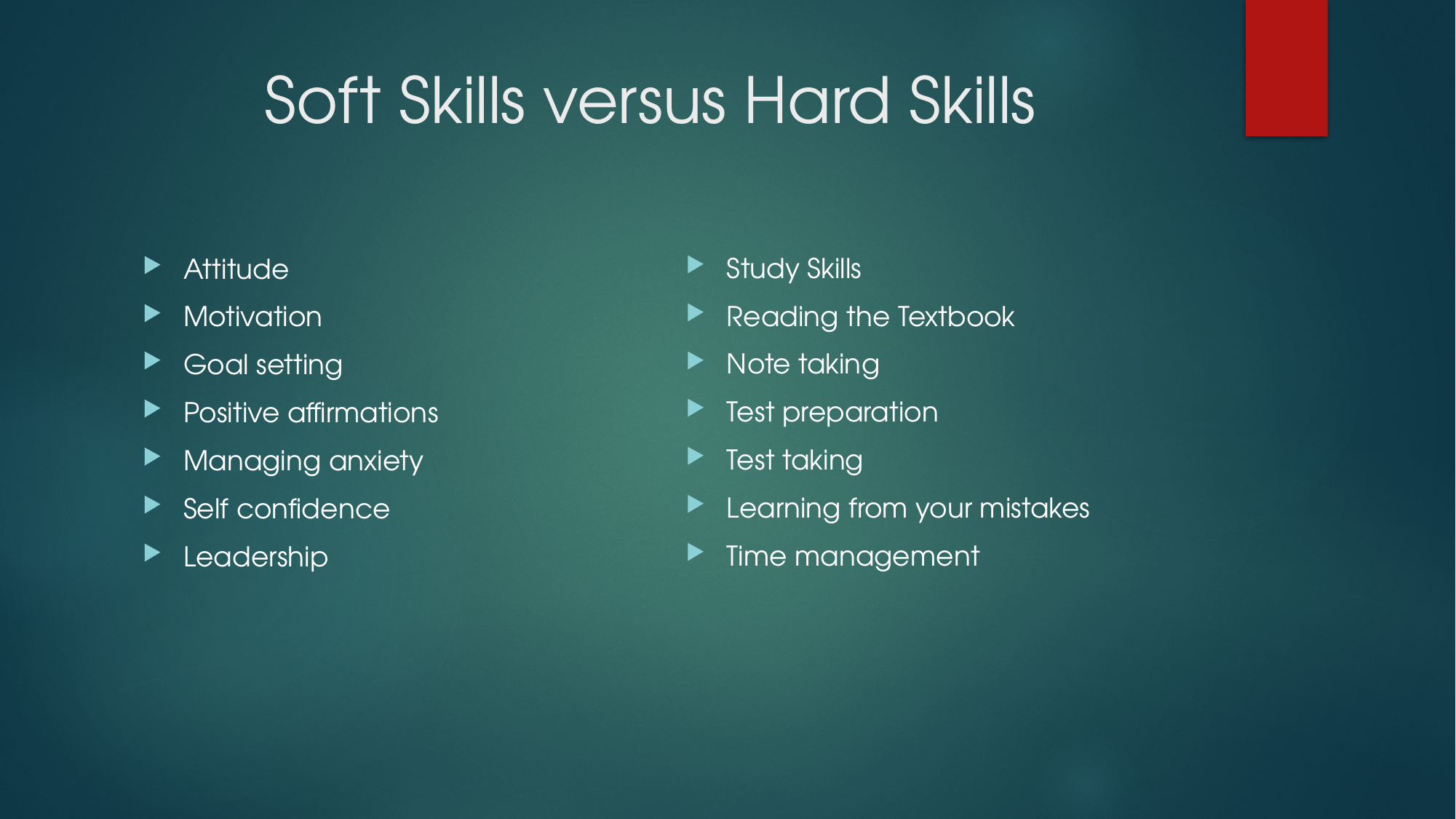

# Soft Skills versus Hard Skills
Study Skills
Reading the Textbook
Note taking
Test preparation
Test taking
Learning from your mistakes
Time management

Attitude
Motivation
Goal setting
Positive affirmations
Managing anxiety
Self confidence
Leadership